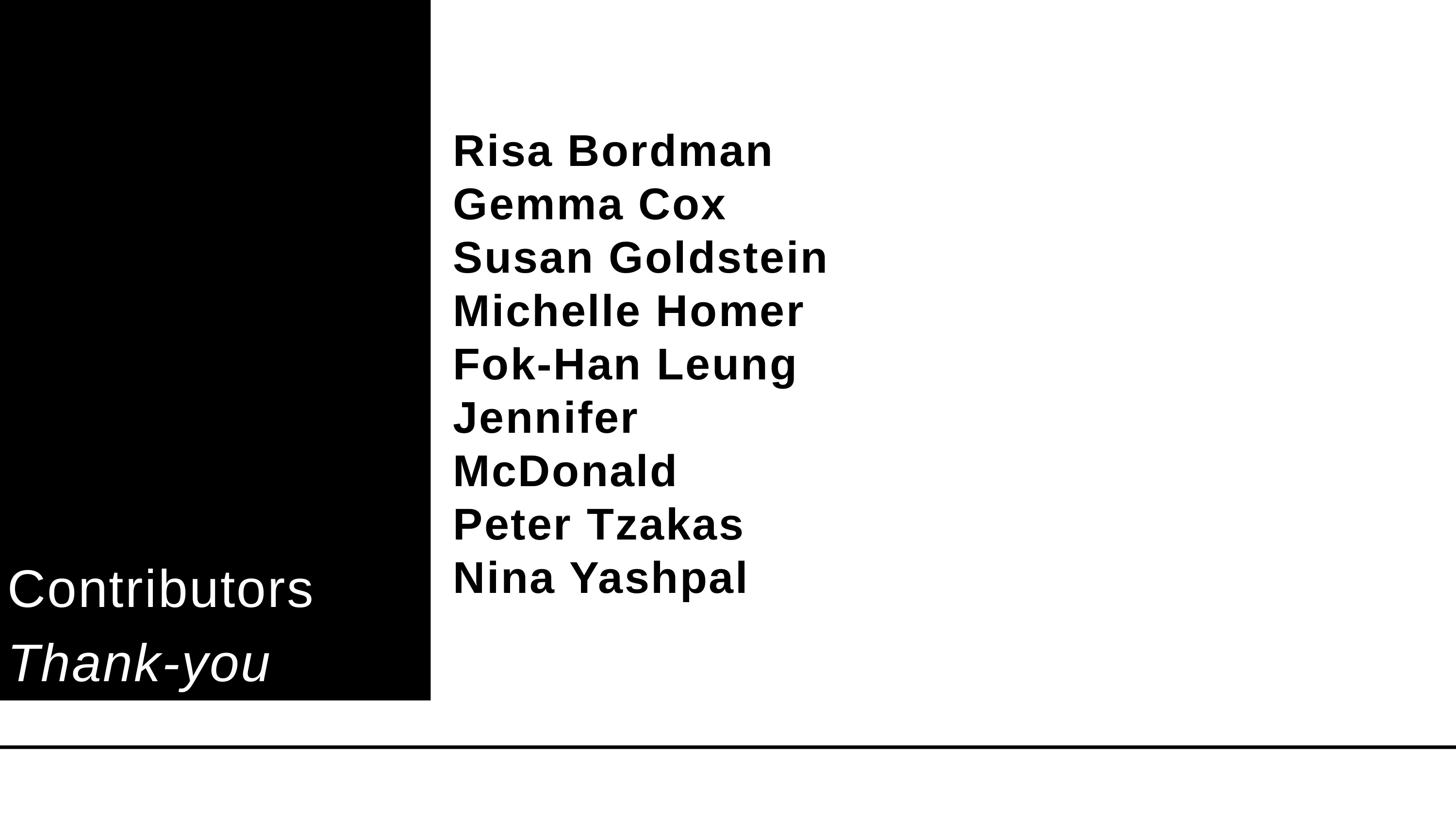

Contributors
Thank-you
Risa Bordman
Gemma Cox
Susan Goldstein
Michelle Homer
Fok-Han Leung
Jennifer McDonald
Peter Tzakas
Nina Yashpal